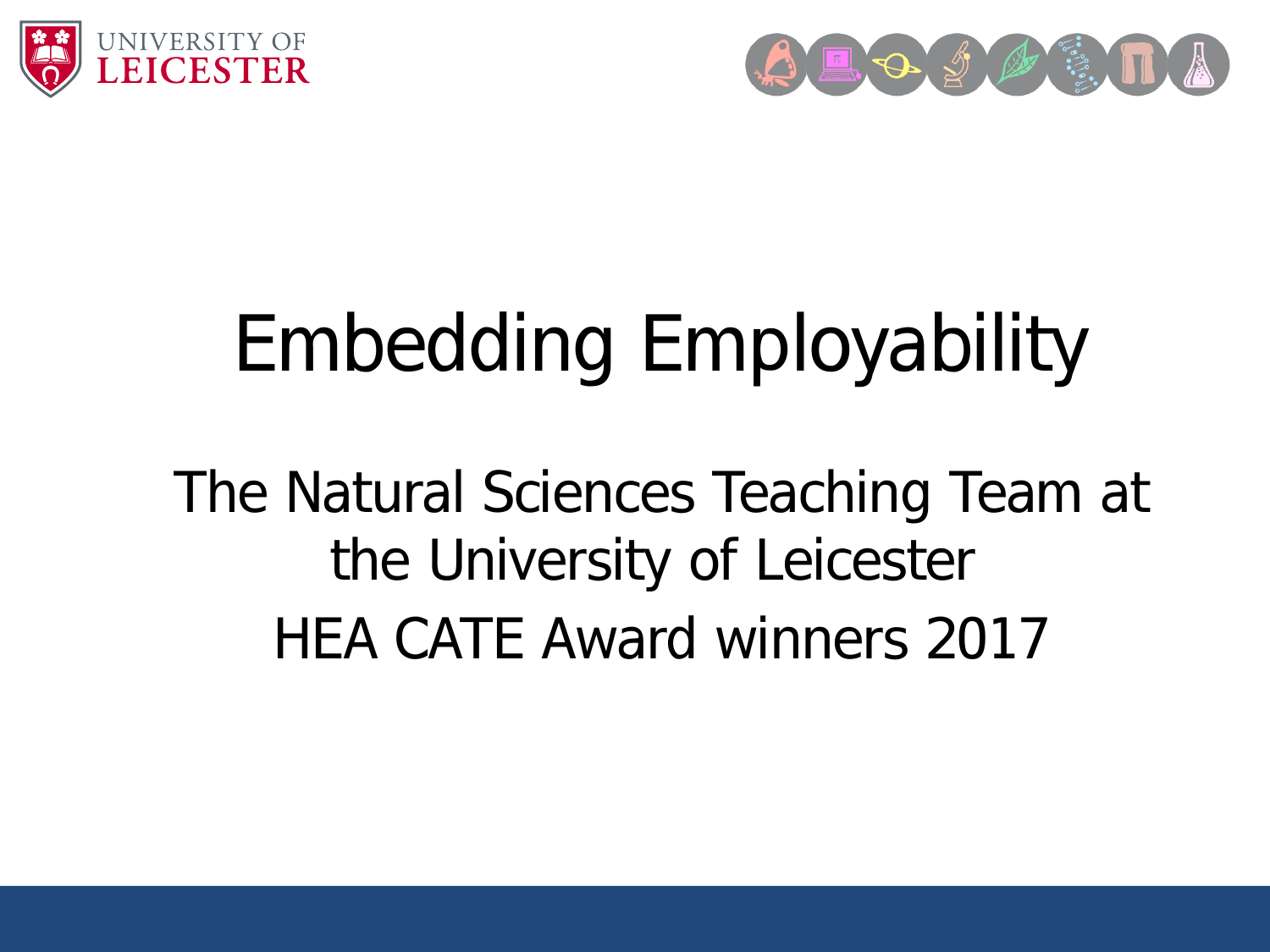

Embedding Employability
The Natural Sciences Teaching Team at the University of Leicester
HEA CATE Award winners 2017